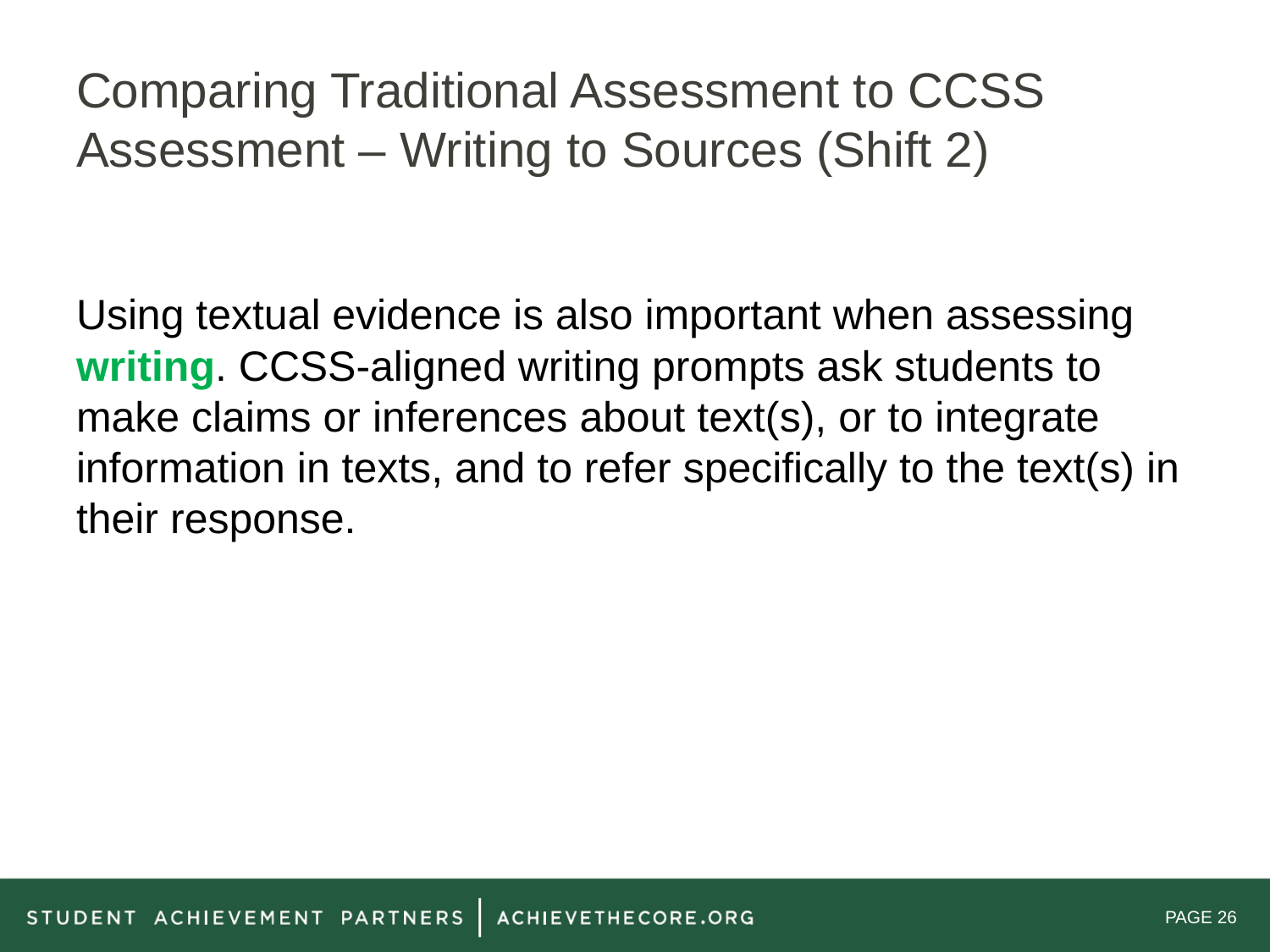

# Comparing Traditional Assessment to CCSS Assessment – Writing to Sources (Shift 2)

Using textual evidence is also important when assessing writing. CCSS-aligned writing prompts ask students to make claims or inferences about text(s), or to integrate information in texts, and to refer specifically to the text(s) in their response.